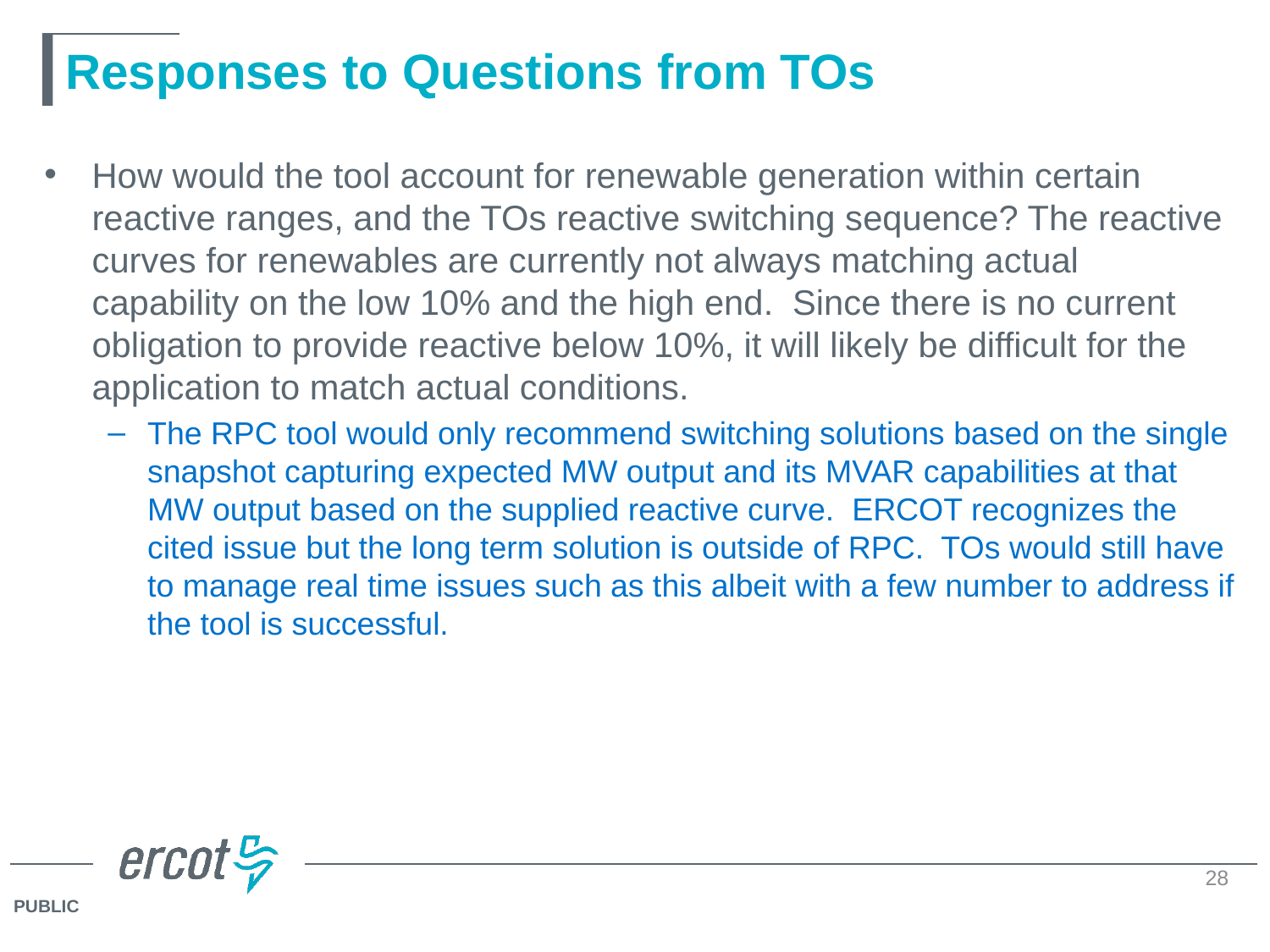

# Responses to Questions from TOs

How would the tool account for renewable generation within certain reactive ranges, and the TOs reactive switching sequence? The reactive curves for renewables are currently not always matching actual capability on the low 10% and the high end.  Since there is no current obligation to provide reactive below 10%, it will likely be difficult for the application to match actual conditions.
The RPC tool would only recommend switching solutions based on the single snapshot capturing expected MW output and its MVAR capabilities at that MW output based on the supplied reactive curve.  ERCOT recognizes the cited issue but the long term solution is outside of RPC.  TOs would still have to manage real time issues such as this albeit with a few number to address if the tool is successful.
28